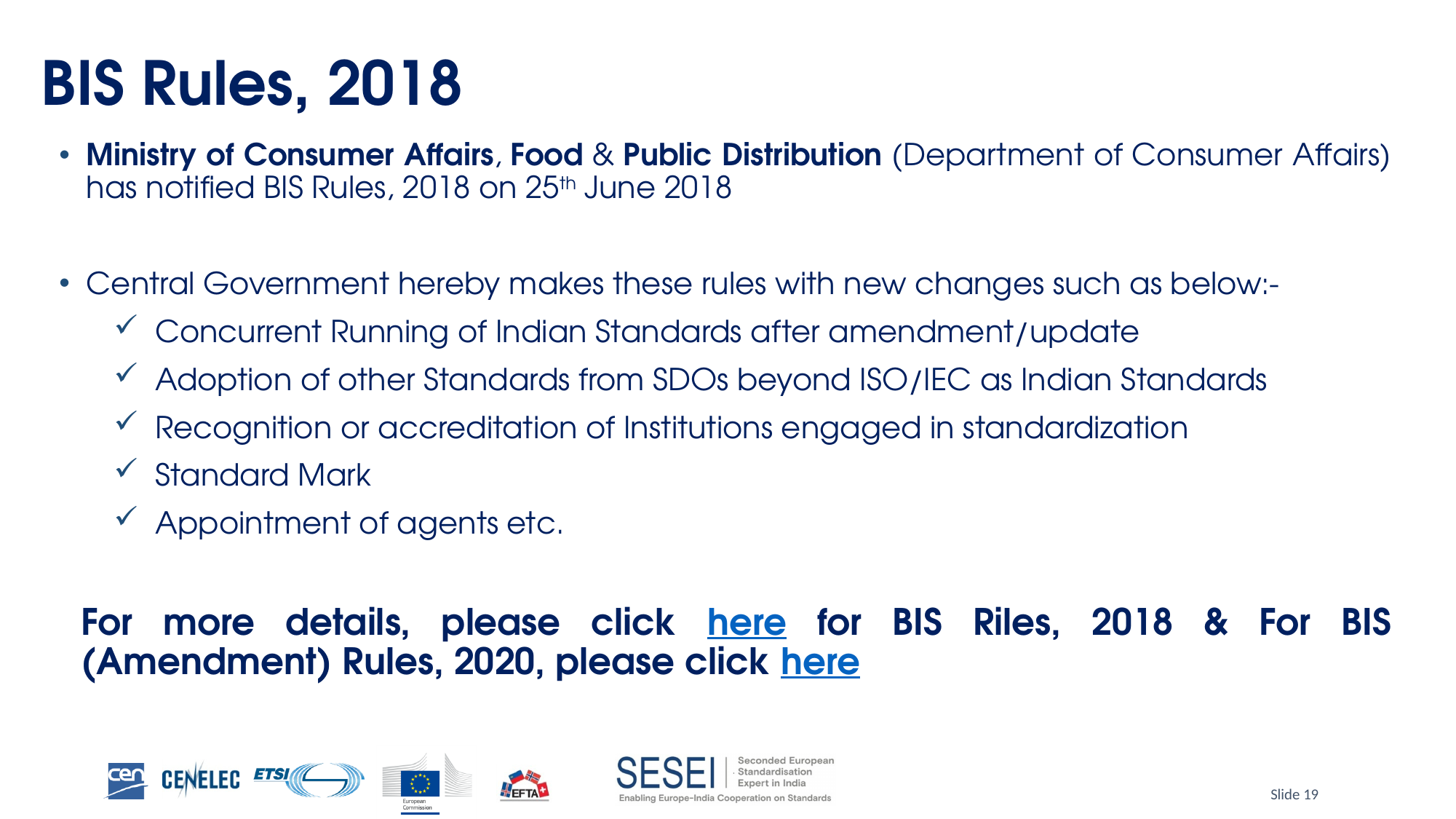

# BIS Rules, 2018
Ministry of Consumer Affairs, Food & Public Distribution (Department of Consumer Affairs) has notified BIS Rules, 2018 on 25th June 2018

Central Government hereby makes these rules with new changes such as below:-
Concurrent Running of Indian Standards after amendment/update
Adoption of other Standards from SDOs beyond ISO/IEC as Indian Standards
Recognition or accreditation of Institutions engaged in standardization
Standard Mark
Appointment of agents etc.

For more details, please click here for BIS Riles, 2018 & For BIS (Amendment) Rules, 2020, please click here